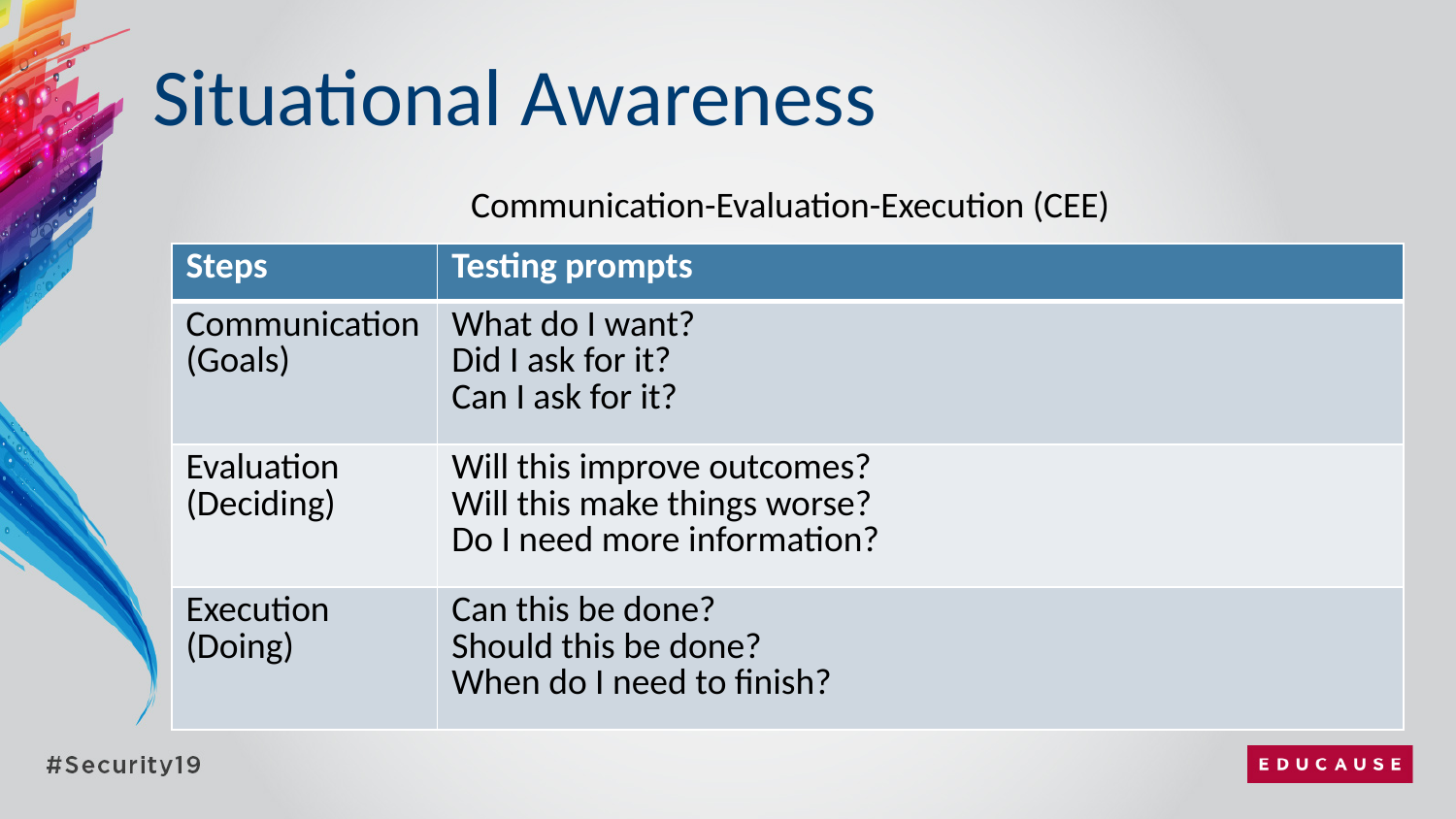

# Situational Awareness
Communication-Evaluation-Execution (CEE)
| Steps | Testing prompts |
| --- | --- |
| Communication (Goals) | What do I want? Did I ask for it? Can I ask for it? |
| Evaluation (Deciding) | Will this improve outcomes? Will this make things worse? Do I need more information? |
| Execution (Doing) | Can this be done? Should this be done? When do I need to finish? |